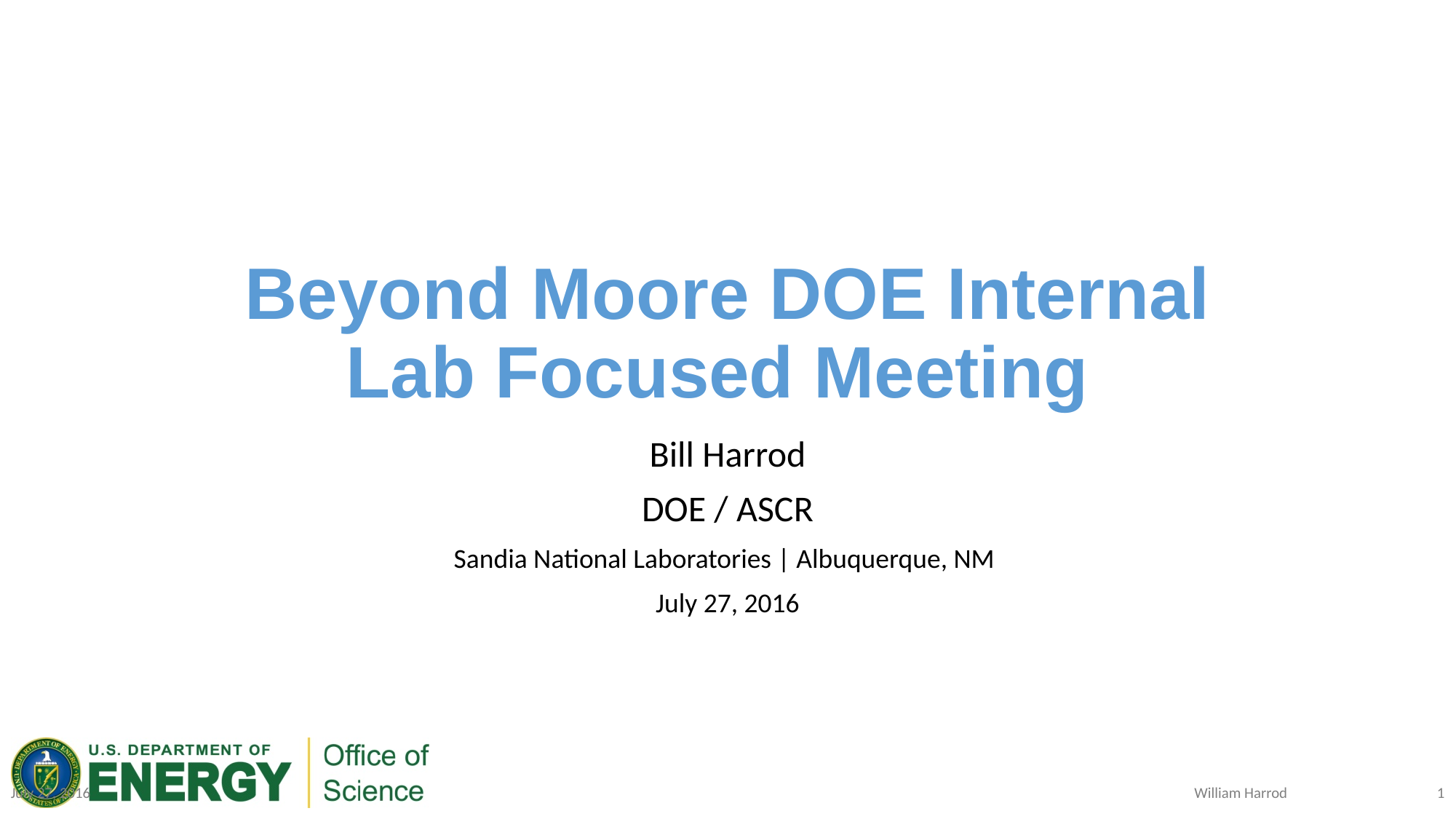

# Beyond Moore DOE Internal Lab Focused Meeting
Bill Harrod
DOE / ASCR
Sandia National Laboratories | Albuquerque, NM
July 27, 2016
July 27, 2016
William Harrod
1